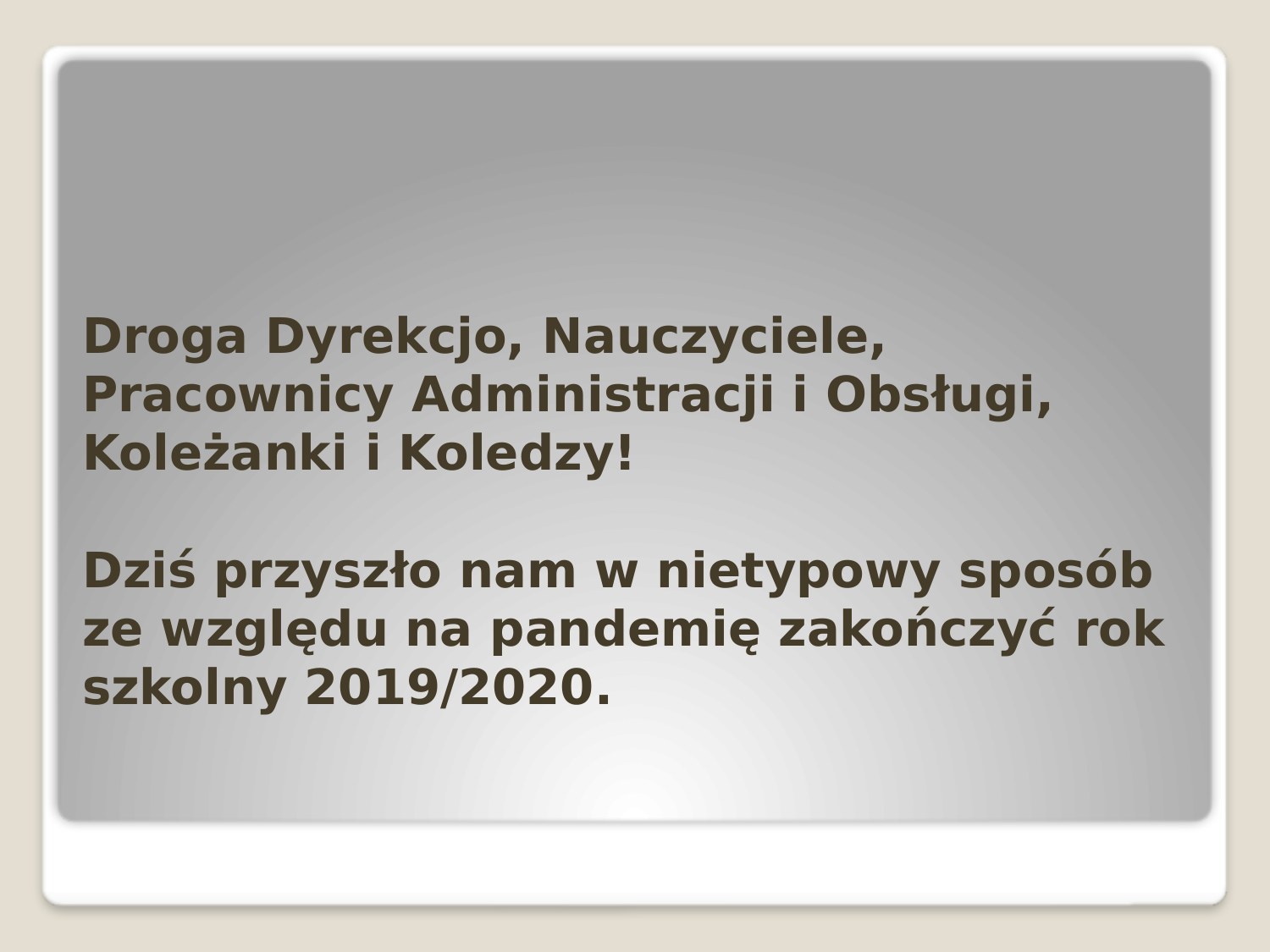

# Droga Dyrekcjo, Nauczyciele, Pracownicy Administracji i Obsługi, Koleżanki i Koledzy! Dziś przyszło nam w nietypowy sposób ze względu na pandemię zakończyć rok szkolny 2019/2020.